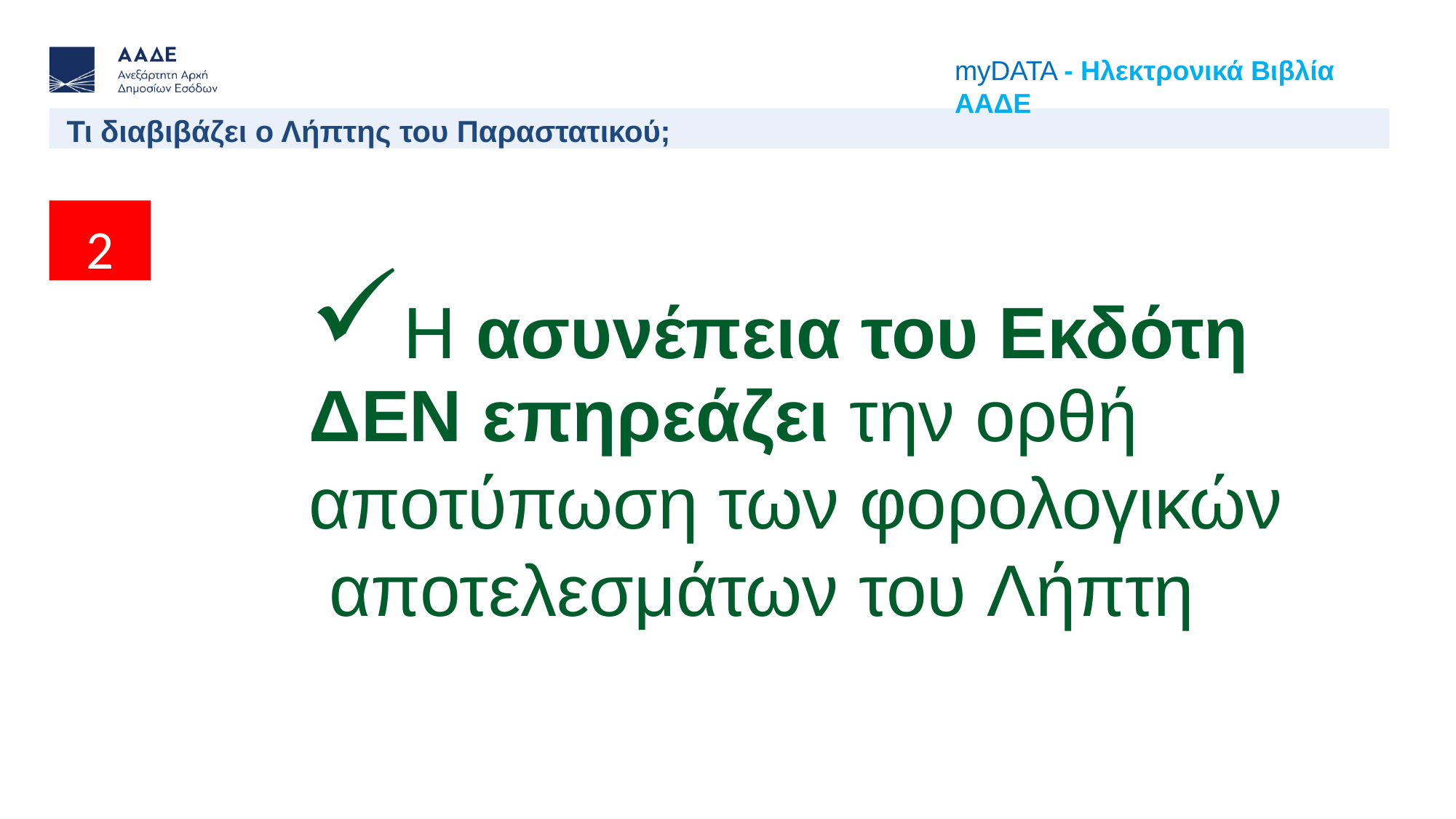

myDATA - Ηλεκτρονικά Βιβλία ΑΑΔΕ
Τι διαβιβάζει ο Λήπτης του Παραστατικού;
2
Η ασυνέπεια του Εκδότη
ΔΕΝ επηρεάζει την ορθή
αποτύπωση των φορολογικών  αποτελεσμάτων του Λήπτη